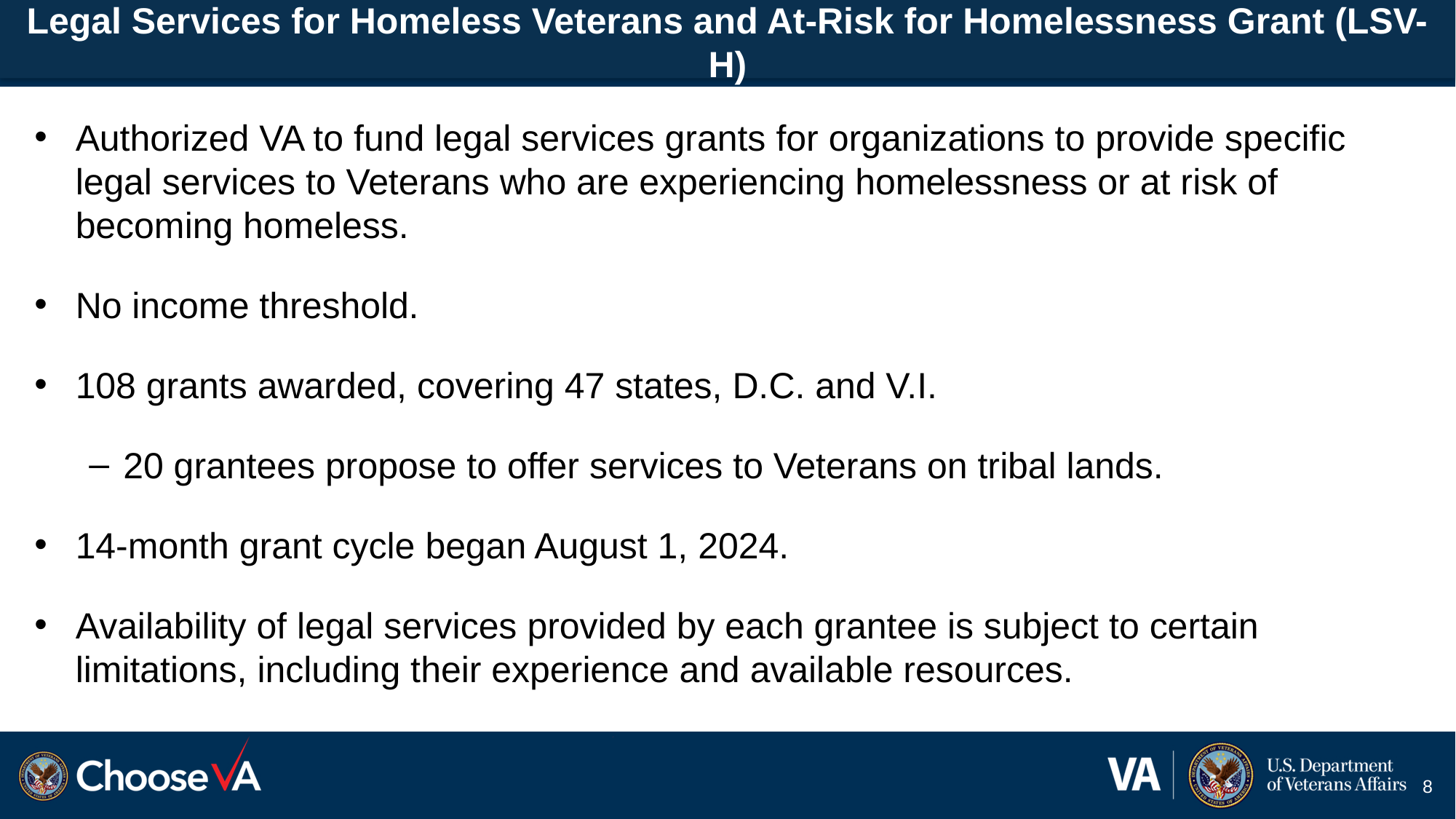

# Legal Services for Homeless Veterans and At-Risk for Homelessness Grant (LSV-H)
Authorized VA to fund legal services grants for organizations to provide specific legal services to Veterans who are experiencing homelessness or at risk of becoming homeless.
No income threshold.
108 grants awarded, covering 47 states, D.C. and V.I.
20 grantees propose to offer services to Veterans on tribal lands.
14-month grant cycle began August 1, 2024.
Availability of legal services provided by each grantee is subject to certain limitations, including their experience and available resources.
8